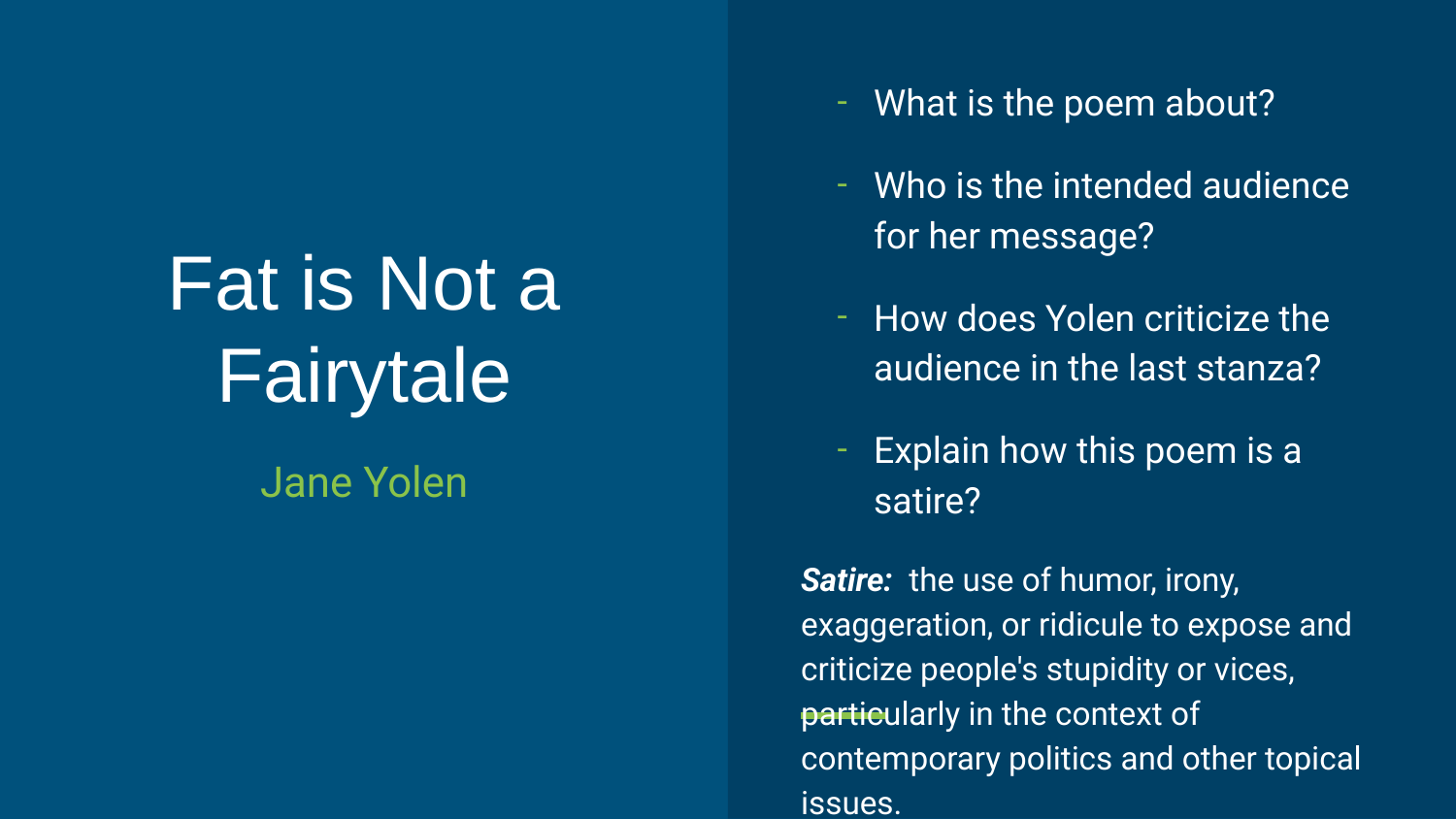

What is the poem about?
Who is the intended audience for her message?
How does Yolen criticize the audience in the last stanza?
Explain how this poem is a satire?
Satire:  the use of humor, irony, exaggeration, or ridicule to expose and criticize people's stupidity or vices, particularly in the context of contemporary politics and other topical issues.

# Fat is Not a Fairytale
Jane Yolen